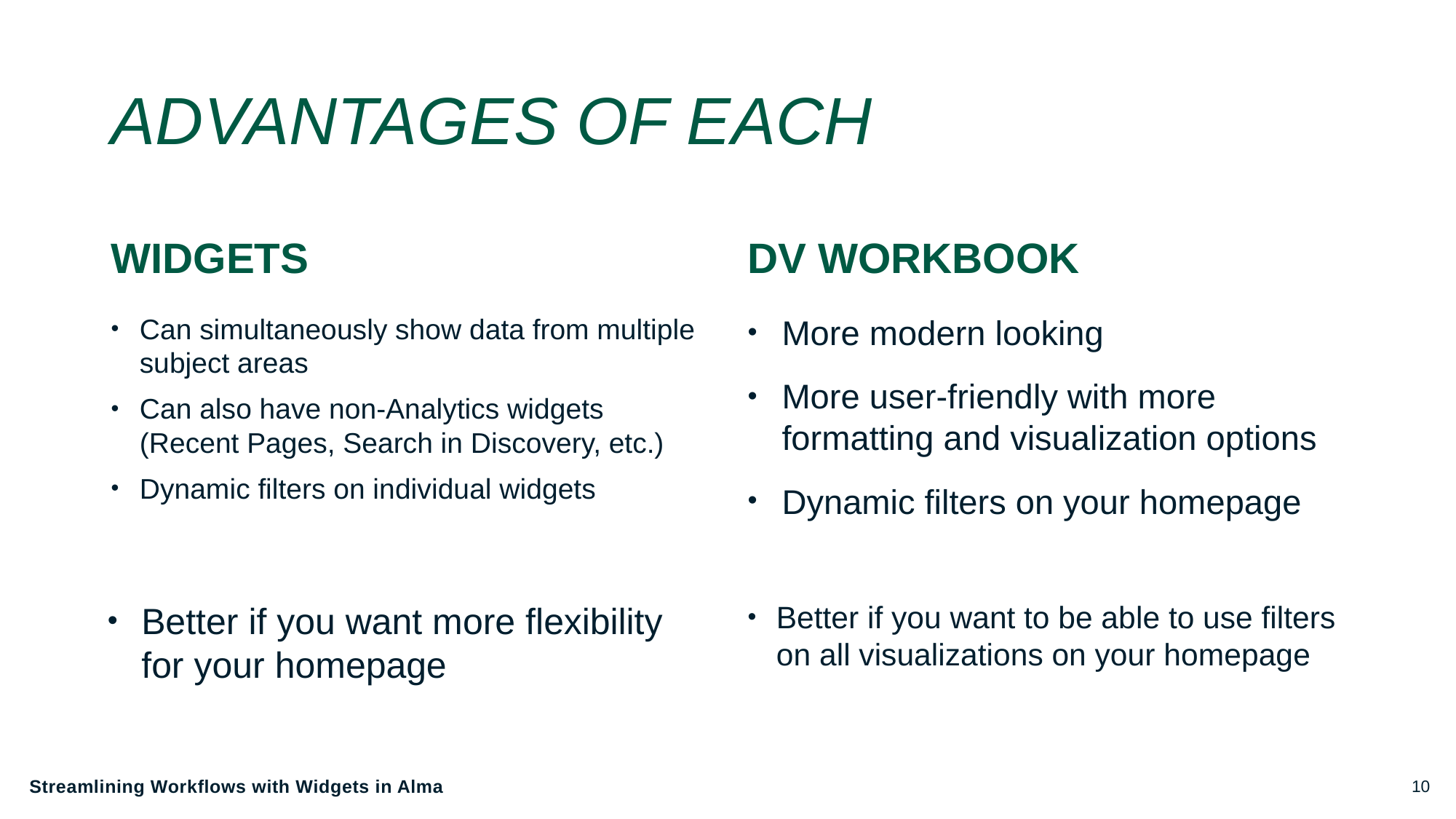

# Advantages of each
Widgets
DV Workbook
Can simultaneously show data from multiple subject areas
Can also have non-Analytics widgets (Recent Pages, Search in Discovery, etc.)
Dynamic filters on individual widgets

More modern looking
More user-friendly with more formatting and visualization options
Dynamic filters on your homepage
Better if you want to be able to use filters on all visualizations on your homepage
Better if you want more flexibility for your homepage

Streamlining Workflows with Widgets in Alma
10